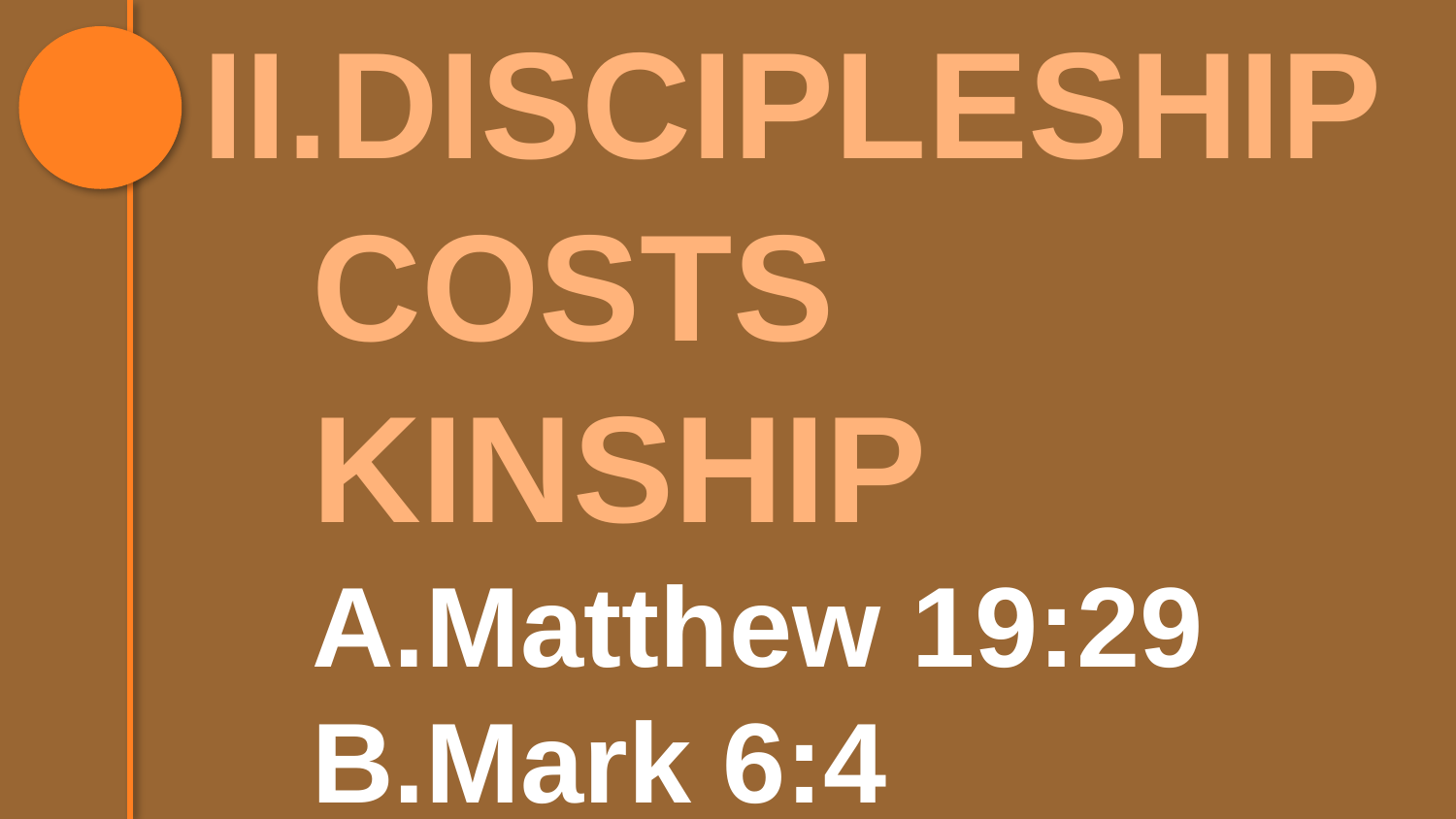

Discipleship Costs Kinship
Matthew 19:29
Mark 6:4
Matthew 10:34-37